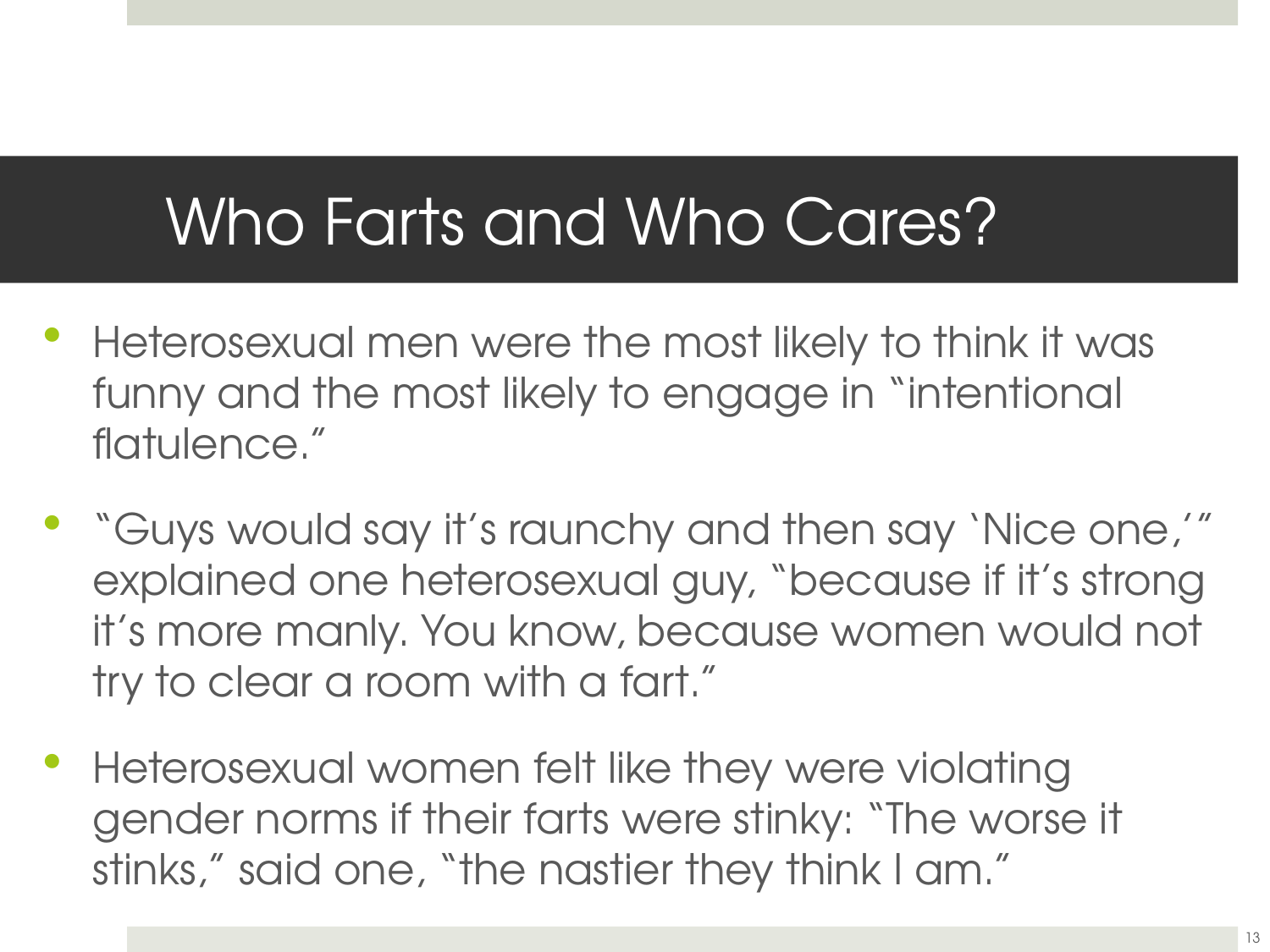

# Who Farts and Who Cares?
Heterosexual men were the most likely to think it was funny and the most likely to engage in “intentional flatulence.”
“Guys would say it’s raunchy and then say ‘Nice one,’” explained one heterosexual guy, “because if it’s strong it’s more manly. You know, because women would not try to clear a room with a fart.”
Heterosexual women felt like they were violating gender norms if their farts were stinky: “The worse it stinks,” said one, “the nastier they think I am.”

13